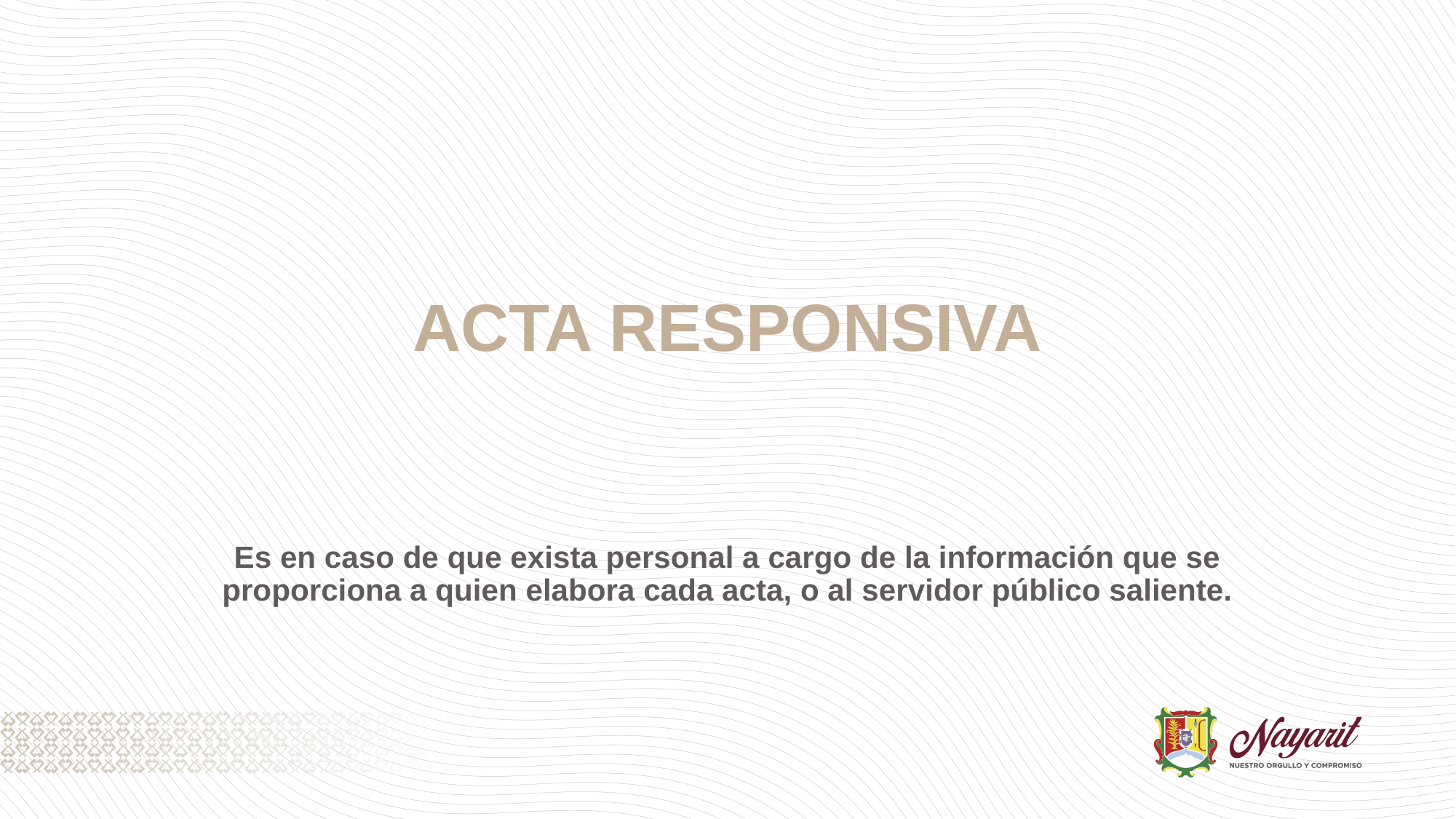

# ACTA RESPONSIVA
Es en caso de que exista personal a cargo de la información que se proporciona a quien elabora cada acta, o al servidor público saliente.